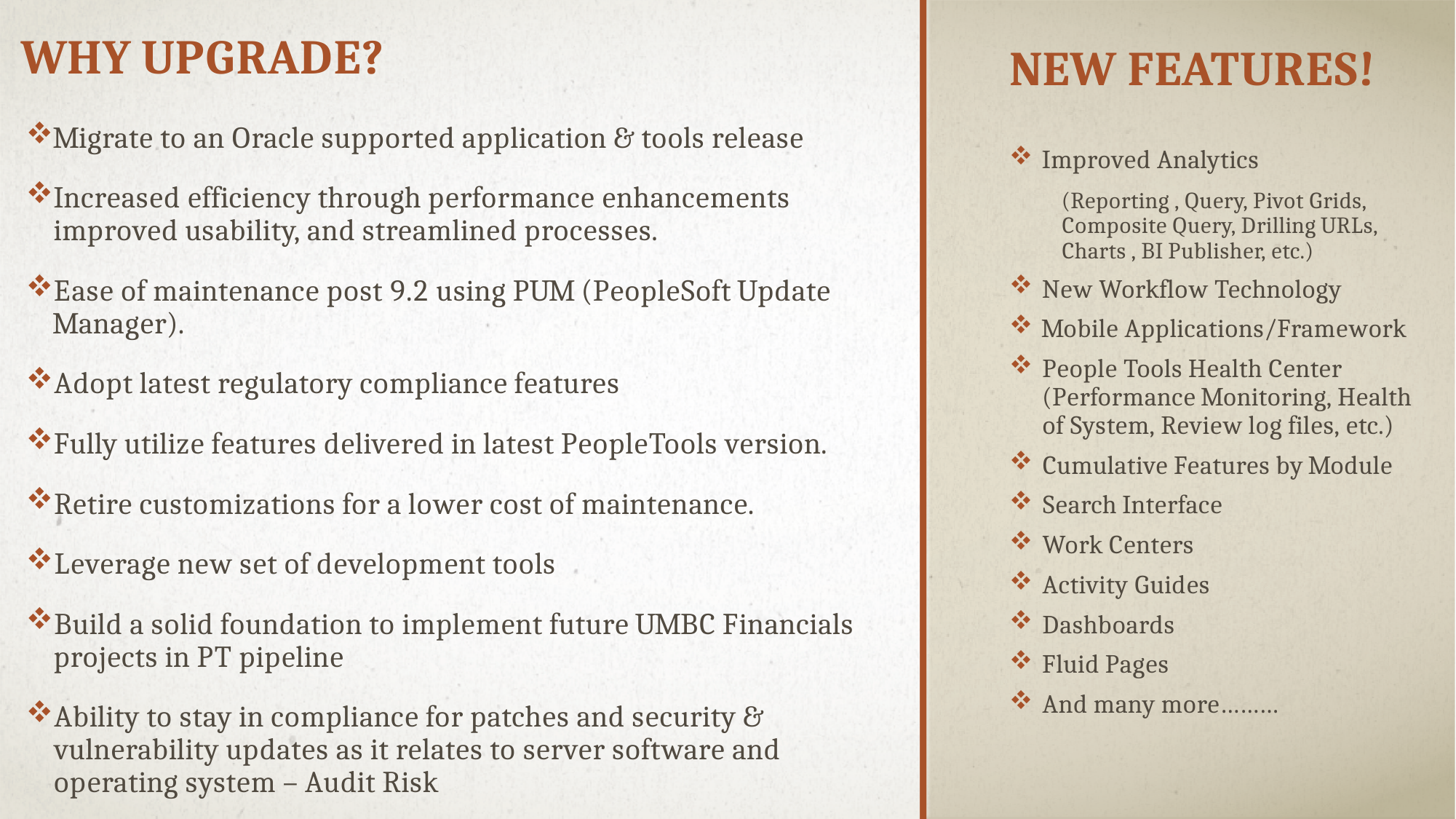

Why Upgrade?
# New FEATURES!
Migrate to an Oracle supported application & tools release
Increased efficiency through performance enhancements improved usability, and streamlined processes.
Ease of maintenance post 9.2 using PUM (PeopleSoft Update Manager).
Adopt latest regulatory compliance features
Fully utilize features delivered in latest PeopleTools version.
Retire customizations for a lower cost of maintenance.
Leverage new set of development tools
Build a solid foundation to implement future UMBC Financials projects in PT pipeline
Ability to stay in compliance for patches and security & vulnerability updates as it relates to server software and operating system – Audit Risk

Improved Analytics
(Reporting , Query, Pivot Grids, Composite Query, Drilling URLs, Charts , BI Publisher, etc.)
New Workflow Technology
Mobile Applications/Framework
People Tools Health Center (Performance Monitoring, Health of System, Review log files, etc.)
Cumulative Features by Module
Search Interface
Work Centers
Activity Guides
Dashboards
Fluid Pages
And many more………